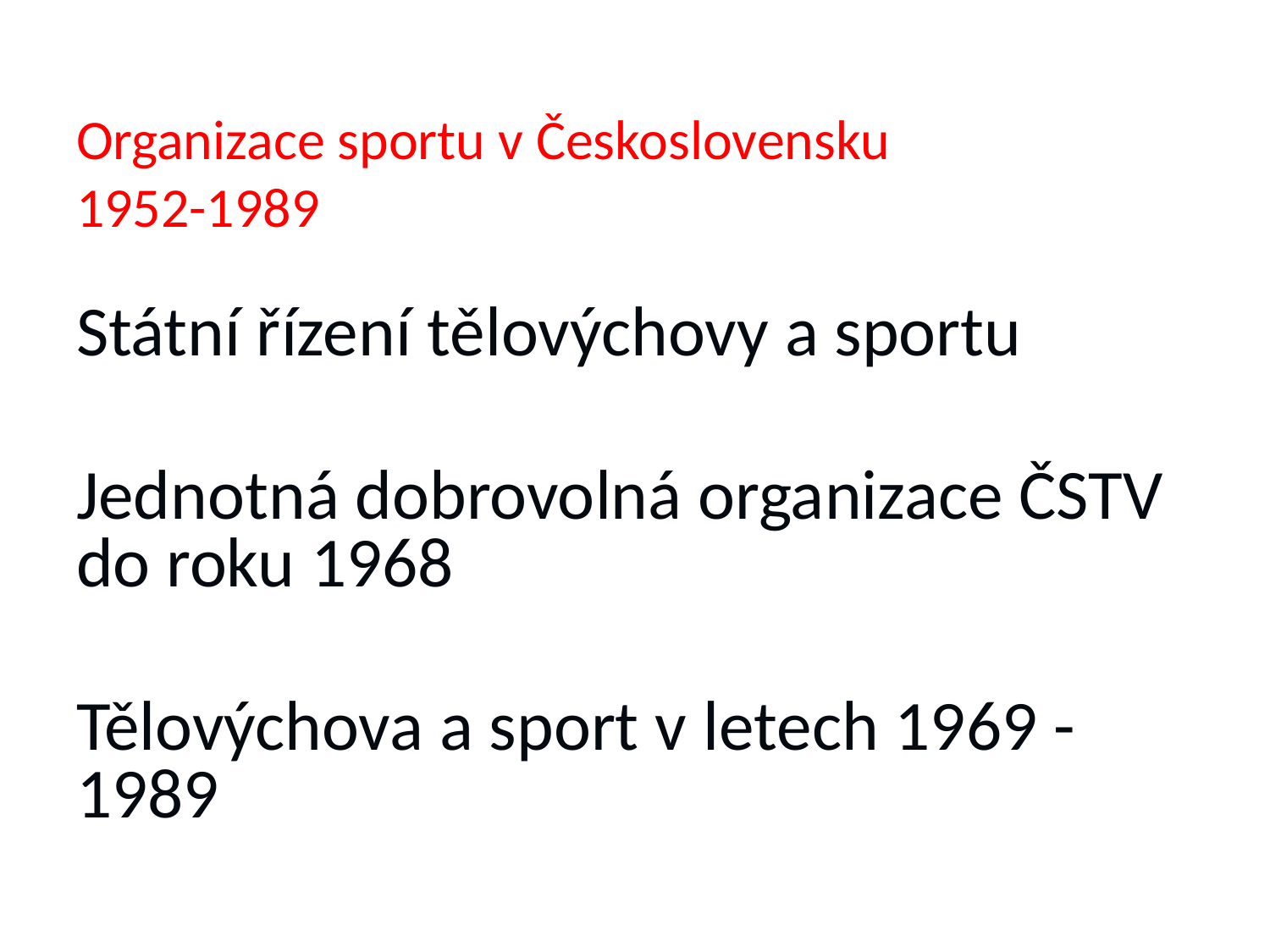

# Organizace sportu v Československu 1952-1989
Státní řízení tělovýchovy a sportu

Jednotná dobrovolná organizace ČSTV do roku 1968

Tělovýchova a sport v letech 1969 -1989